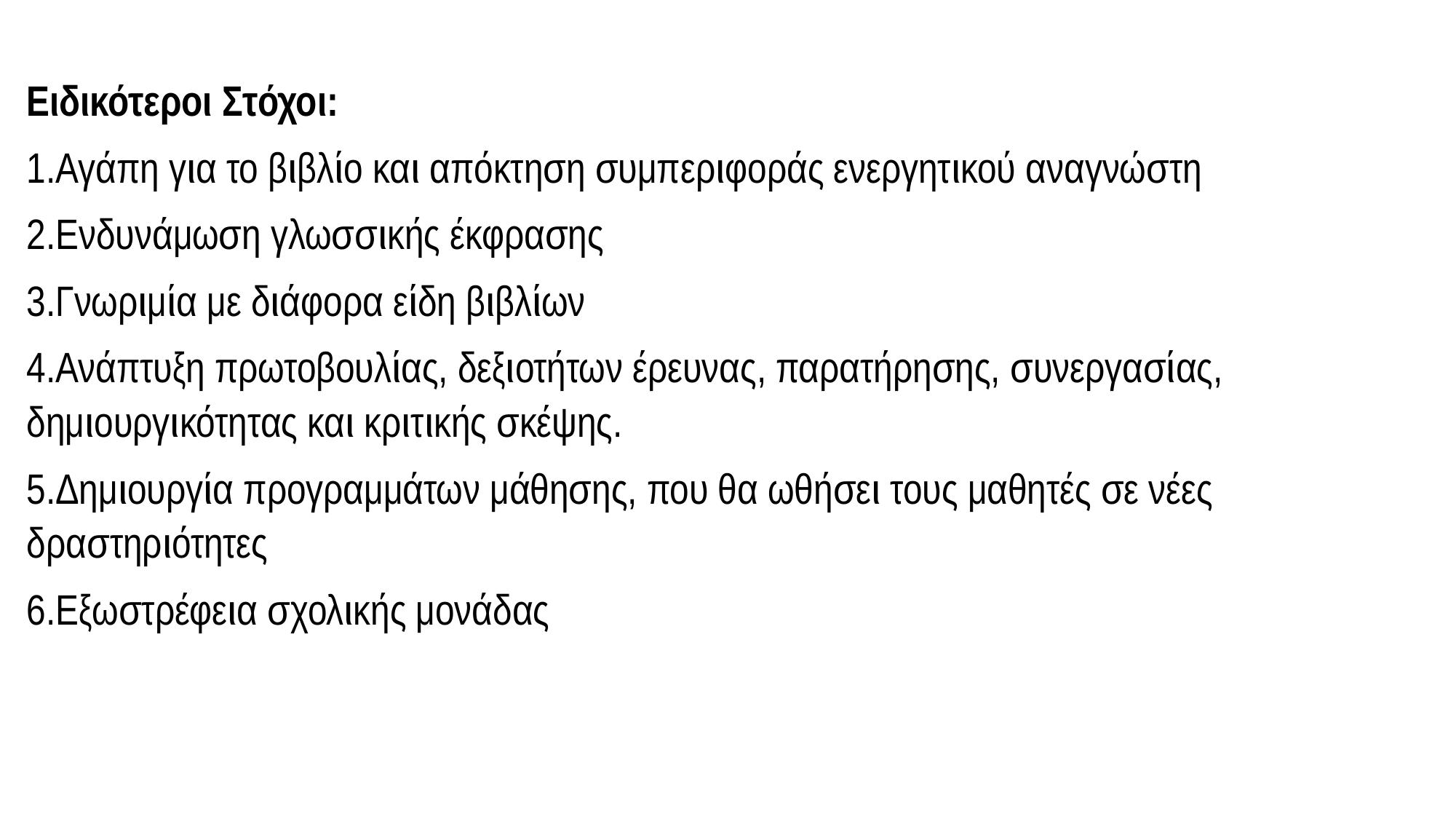

Ειδικότεροι Στόχοι:
1.Αγάπη για το βιβλίο και απόκτηση συμπεριφοράς ενεργητικού αναγνώστη
2.Ενδυνάμωση γλωσσικής έκφρασης
3.Γνωριμία με διάφορα είδη βιβλίων
4.Ανάπτυξη πρωτοβουλίας, δεξιοτήτων έρευνας, παρατήρησης, συνεργασίας, δημιουργικότητας και κριτικής σκέψης.
5.Δημιουργία προγραμμάτων μάθησης, που θα ωθήσει τους μαθητές σε νέες δραστηριότητες
6.Εξωστρέφεια σχολικής μονάδας